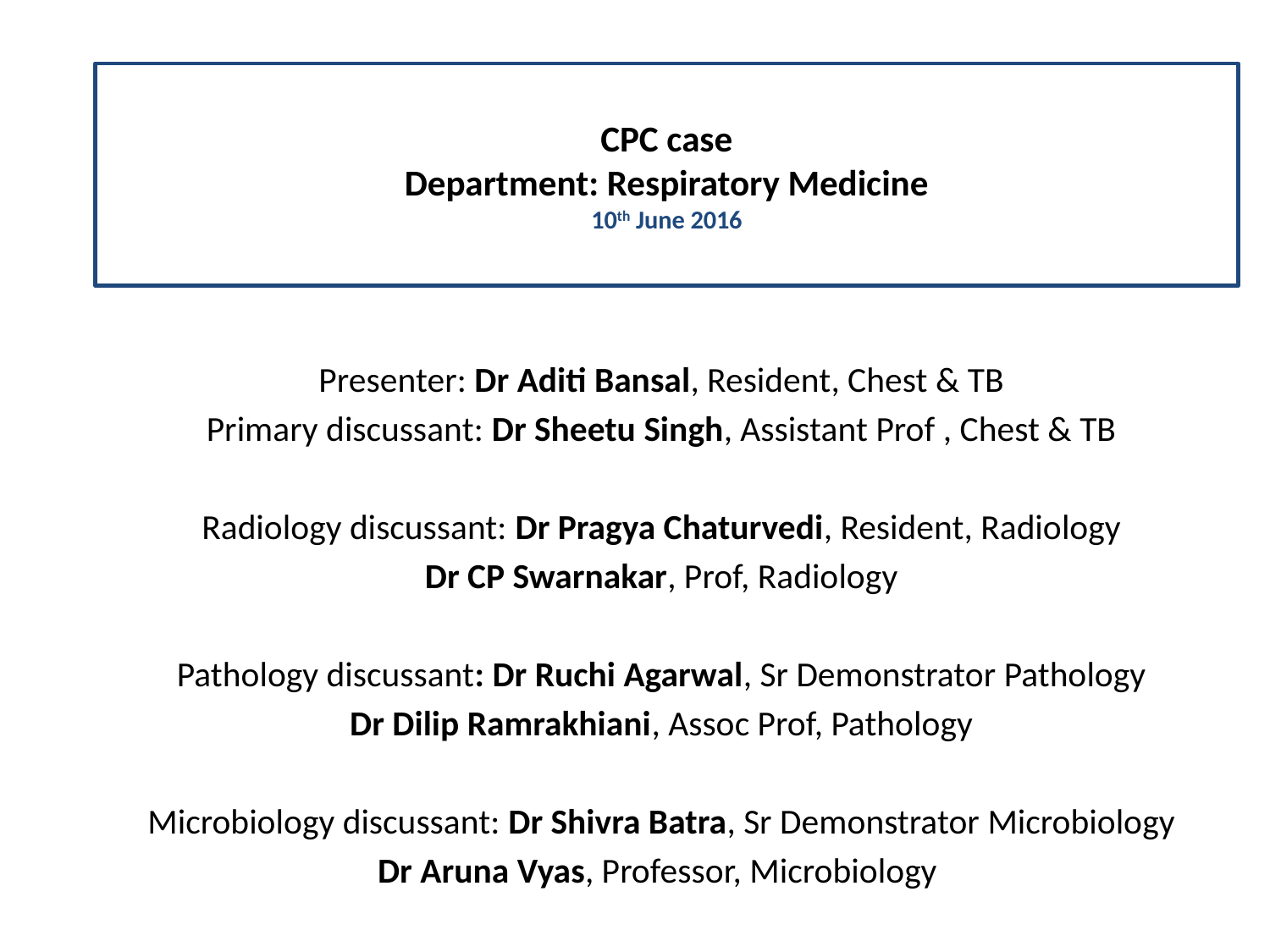

# CPC case Department: Respiratory Medicine 10th June 2016
Presenter: Dr Aditi Bansal, Resident, Chest & TB
Primary discussant: Dr Sheetu Singh, Assistant Prof , Chest & TB

Radiology discussant: Dr Pragya Chaturvedi, Resident, Radiology
Dr CP Swarnakar, Prof, Radiology

Pathology discussant: Dr Ruchi Agarwal, Sr Demonstrator Pathology
Dr Dilip Ramrakhiani, Assoc Prof, Pathology

Microbiology discussant: Dr Shivra Batra, Sr Demonstrator Microbiology
Dr Aruna Vyas, Professor, Microbiology